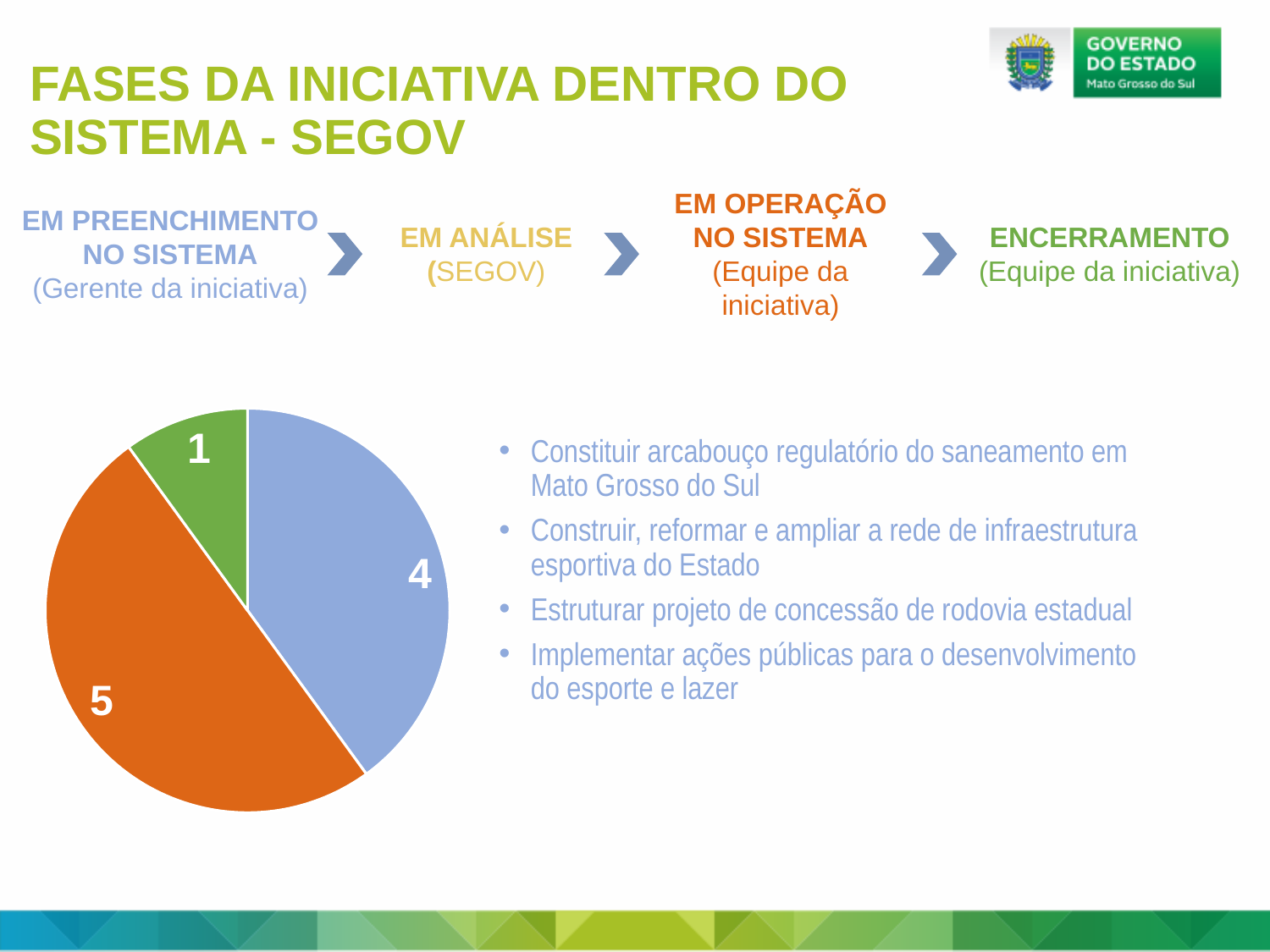

FASES DA INICIATIVA DENTRO DO SISTEMA - SEGOV
EM OPERAÇÃO NO SISTEMA
(Equipe da iniciativa)
EM PREENCHIMENTO NO SISTEMA
(Gerente da iniciativa)
EM ANÁLISE
(SEGOV)
ENCERRAMENTO
(Equipe da iniciativa)

### Chart

| Category | Colunas1 |
|---|---|
| Em planejamento | 4.0 |
| Em análise | None |
| Em execução | 5.0 |
| Encerramento | 1.0 |
Constituir arcabouço regulatório do saneamento em Mato Grosso do Sul
Construir, reformar e ampliar a rede de infraestrutura esportiva do Estado
Estruturar projeto de concessão de rodovia estadual
Implementar ações públicas para o desenvolvimento do esporte e lazer